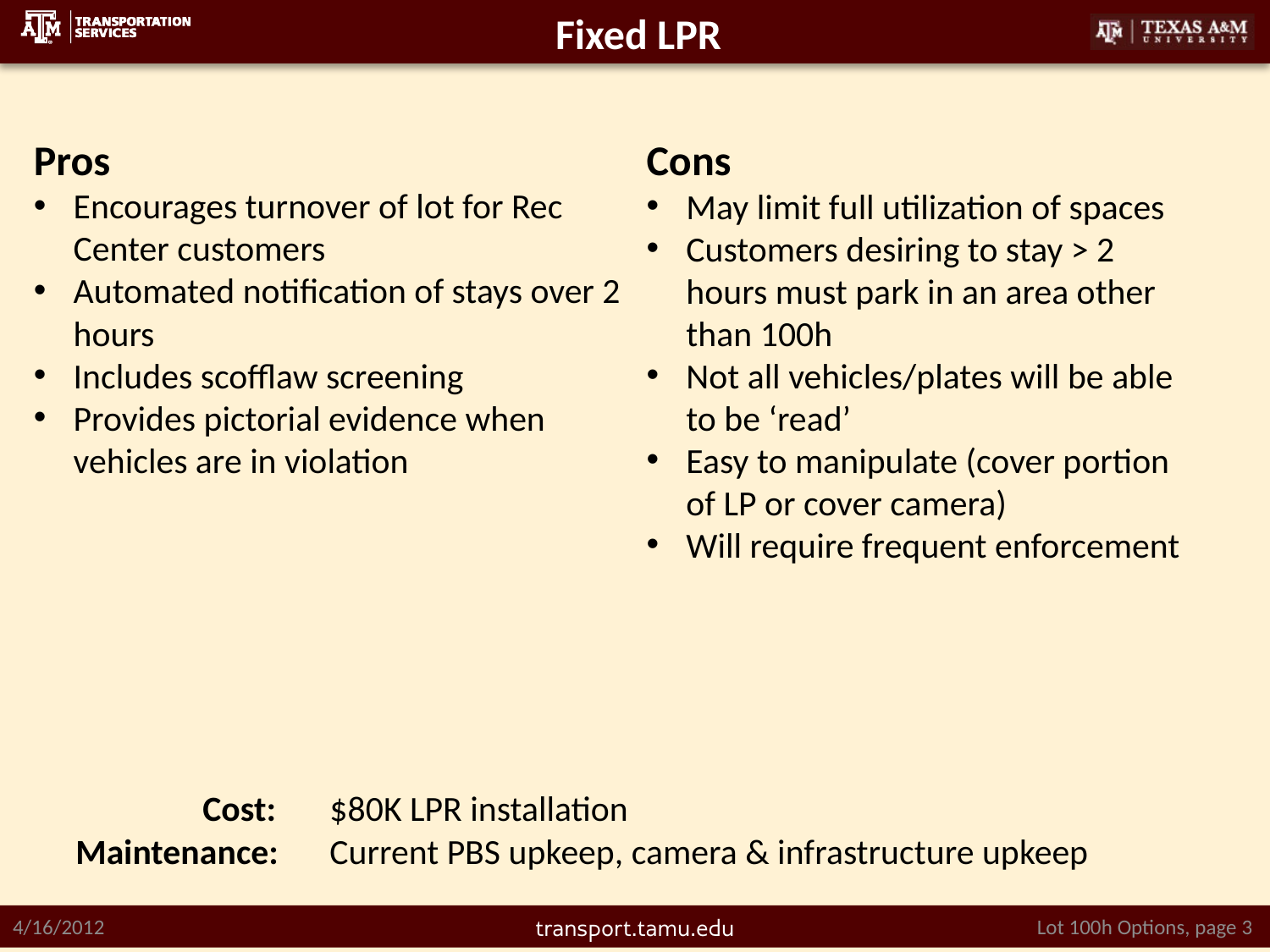

Fixed LPR
Pros
Encourages turnover of lot for Rec Center customers
Automated notification of stays over 2 hours
Includes scofflaw screening
Provides pictorial evidence when vehicles are in violation

Cons
May limit full utilization of spaces
Customers desiring to stay > 2 hours must park in an area other than 100h
Not all vehicles/plates will be able to be ‘read’
Easy to manipulate (cover portion of LP or cover camera)
Will require frequent enforcement
	Cost:	$80K LPR installation
Maintenance:	Current PBS upkeep, camera & infrastructure upkeep
4/16/2012